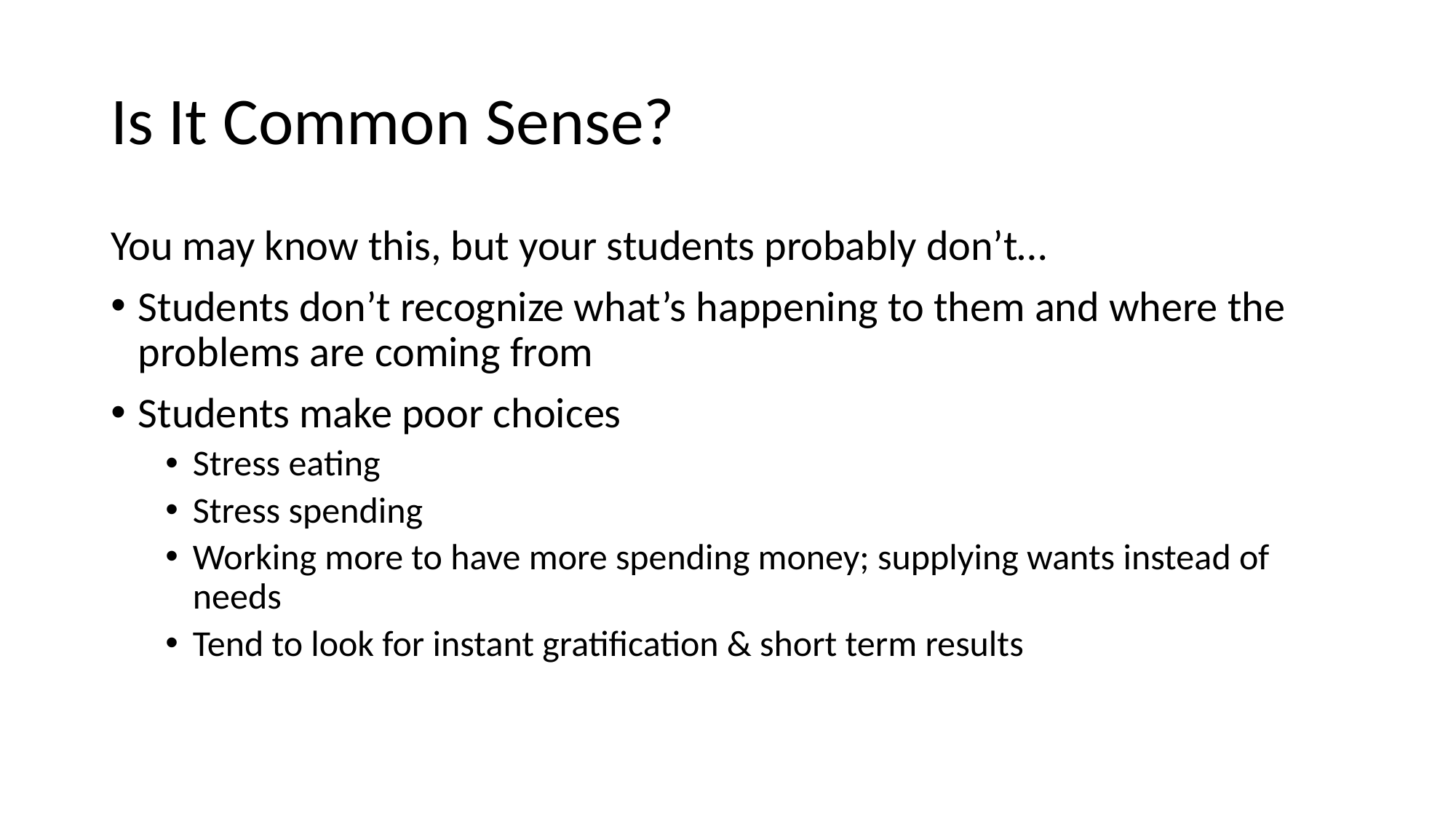

# Is It Common Sense?
You may know this, but your students probably don’t…
Students don’t recognize what’s happening to them and where the problems are coming from
Students make poor choices
Stress eating
Stress spending
Working more to have more spending money; supplying wants instead of needs
Tend to look for instant gratification & short term results